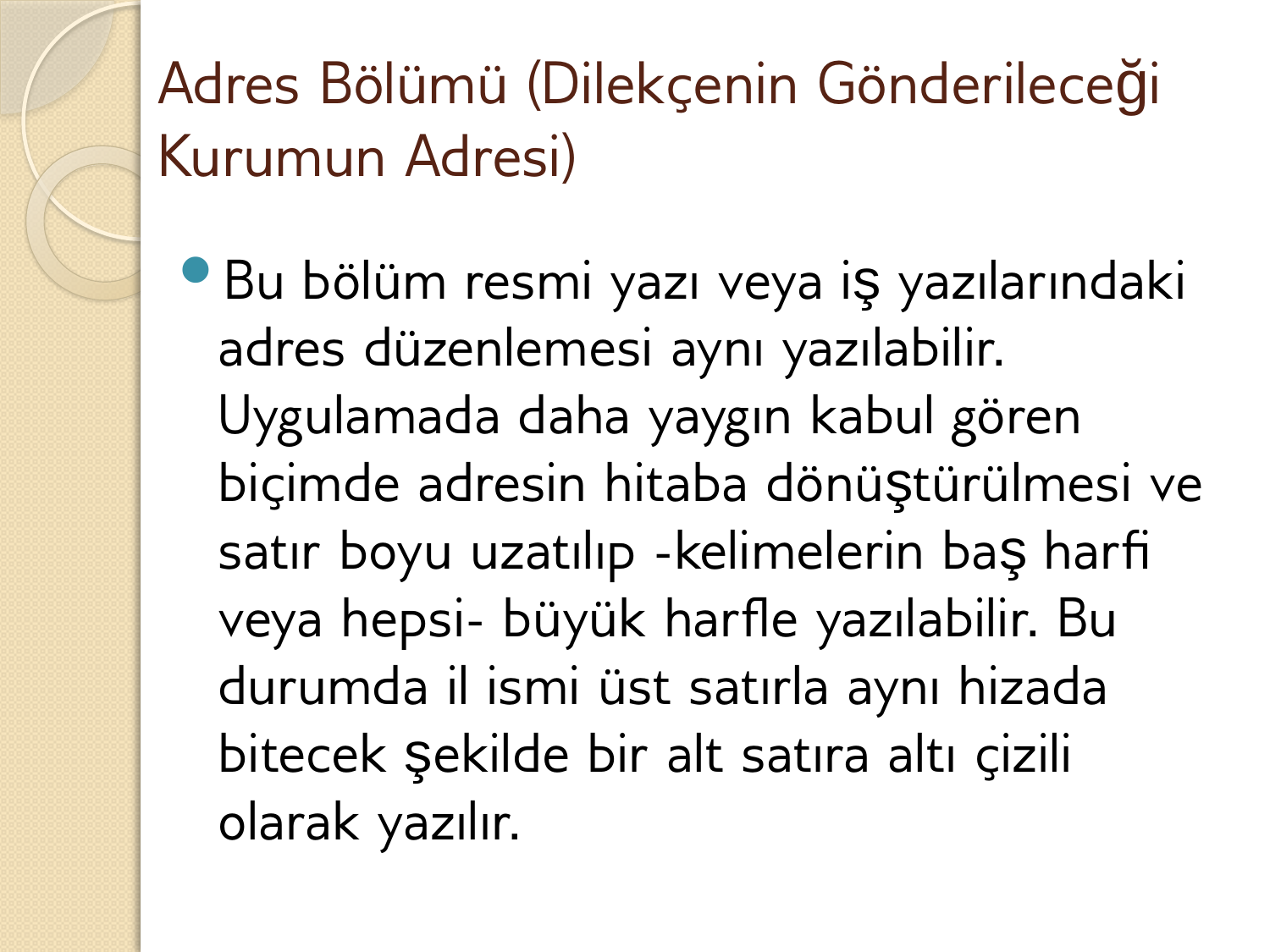

# Adres Bölümü (Dilekçenin Gönderileceği Kurumun Adresi)
Bu bölüm resmi yazı veya iş yazılarındaki adres düzenlemesi aynı yazılabilir. Uygulamada daha yaygın kabul gören biçimde adresin hitaba dönüştürülmesi ve satır boyu uzatılıp -kelimelerin baş harfi veya hepsi- büyük harfle yazılabilir. Bu durumda il ismi üst satırla aynı hizada bitecek şekilde bir alt satıra altı çizili olarak yazılır.